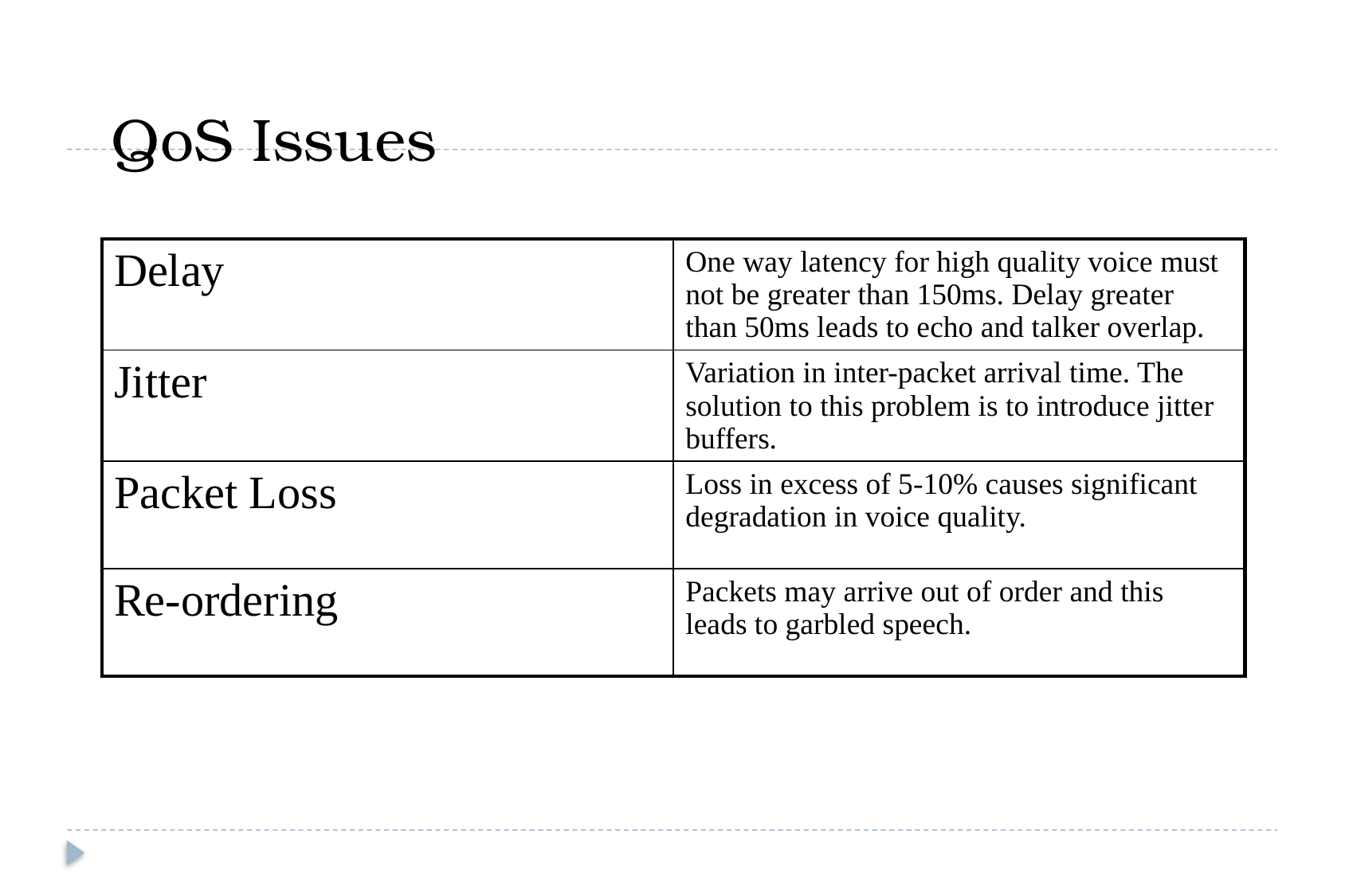

# QoS Issues
| Delay | One way latency for high quality voice must not be greater than 150ms. Delay greater than 50ms leads to echo and talker overlap. |
| --- | --- |
| Jitter | Variation in inter-packet arrival time. The solution to this problem is to introduce jitter buffers. |
| Packet Loss | Loss in excess of 5-10% causes significant degradation in voice quality. |
| Re-ordering | Packets may arrive out of order and this leads to garbled speech. |